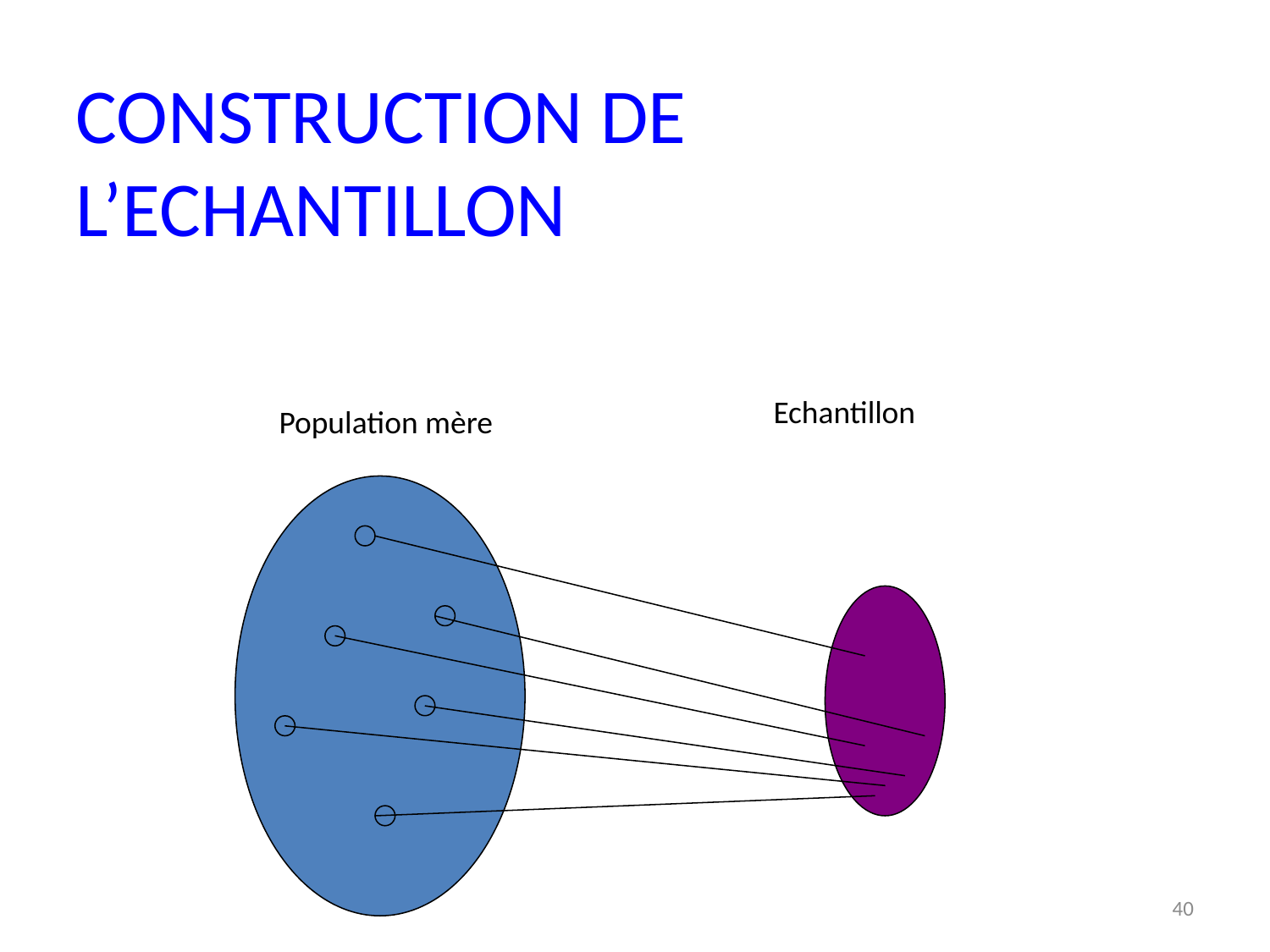

CONSTRUCTION DE L’ECHANTILLON
Echantillon
Population mère

40